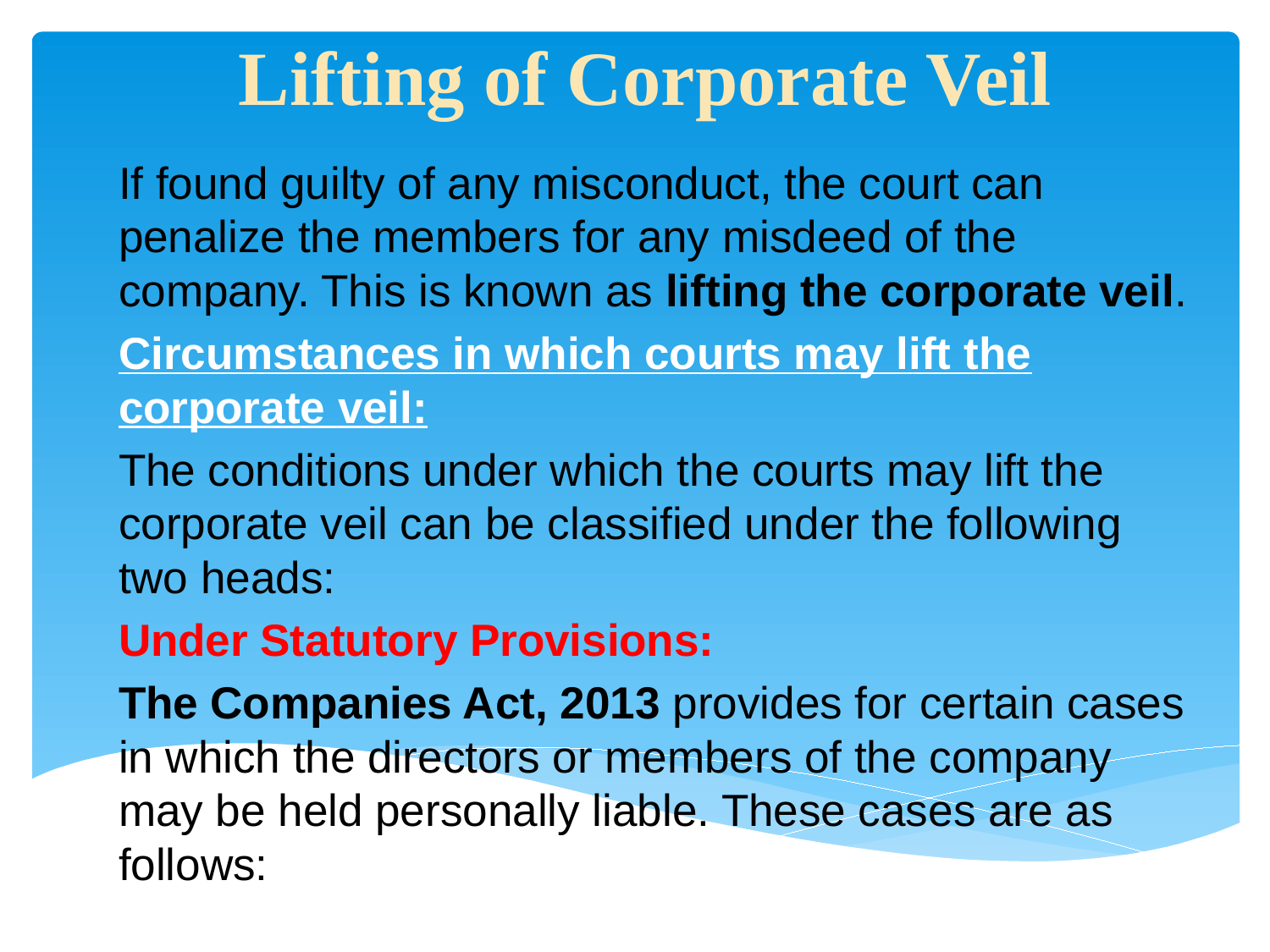

# Lifting of Corporate Veil
If found guilty of any misconduct, the court can penalize the members for any misdeed of the company. This is known as lifting the corporate veil.
Circumstances in which courts may lift the corporate veil:
The conditions under which the courts may lift the corporate veil can be classified under the following two heads:
Under Statutory Provisions:
The Companies Act, 2013 provides for certain cases in which the directors or members of the company may be held personally liable. These cases are as follows: